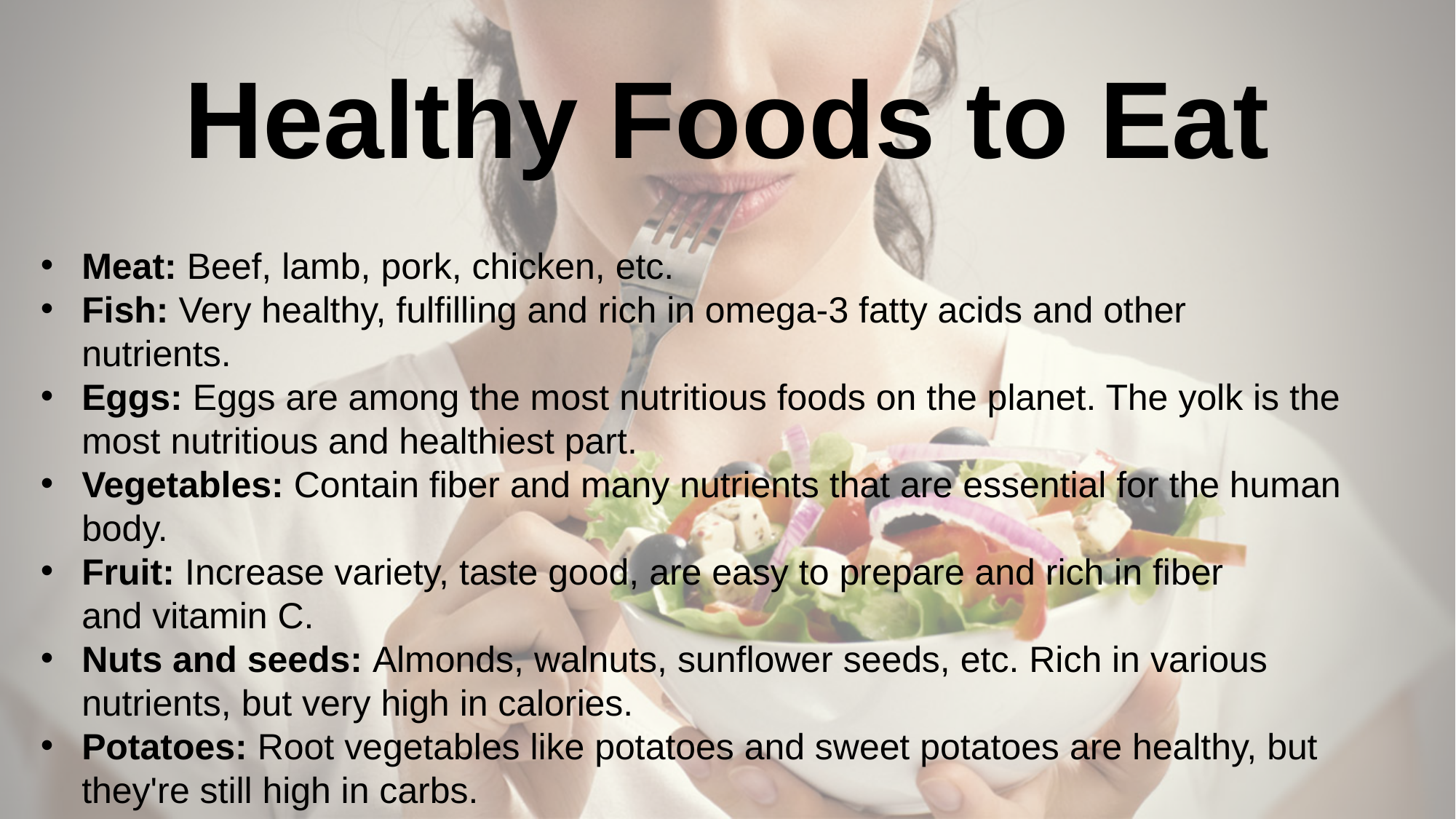

# Healthy Foods to Eat
Meat: Beef, lamb, pork, chicken, etc.
Fish: Very healthy, fulfilling and rich in omega-3 fatty acids and other nutrients.
Eggs: Eggs are among the most nutritious foods on the planet. The yolk is the most nutritious and healthiest part.
Vegetables: Contain fiber and many nutrients that are essential for the human body.
Fruit: Increase variety, taste good, are easy to prepare and rich in fiber and vitamin C.
Nuts and seeds: Almonds, walnuts, sunflower seeds, etc. Rich in various nutrients, but very high in calories.
Potatoes: Root vegetables like potatoes and sweet potatoes are healthy, but they're still high in carbs.
High-fat dairy: Cheese, cream, butter, full-fat yogurt, etc. Rich in healthy fats and calcium.
Fats and oils: Olive oil, butter, lard, etc.